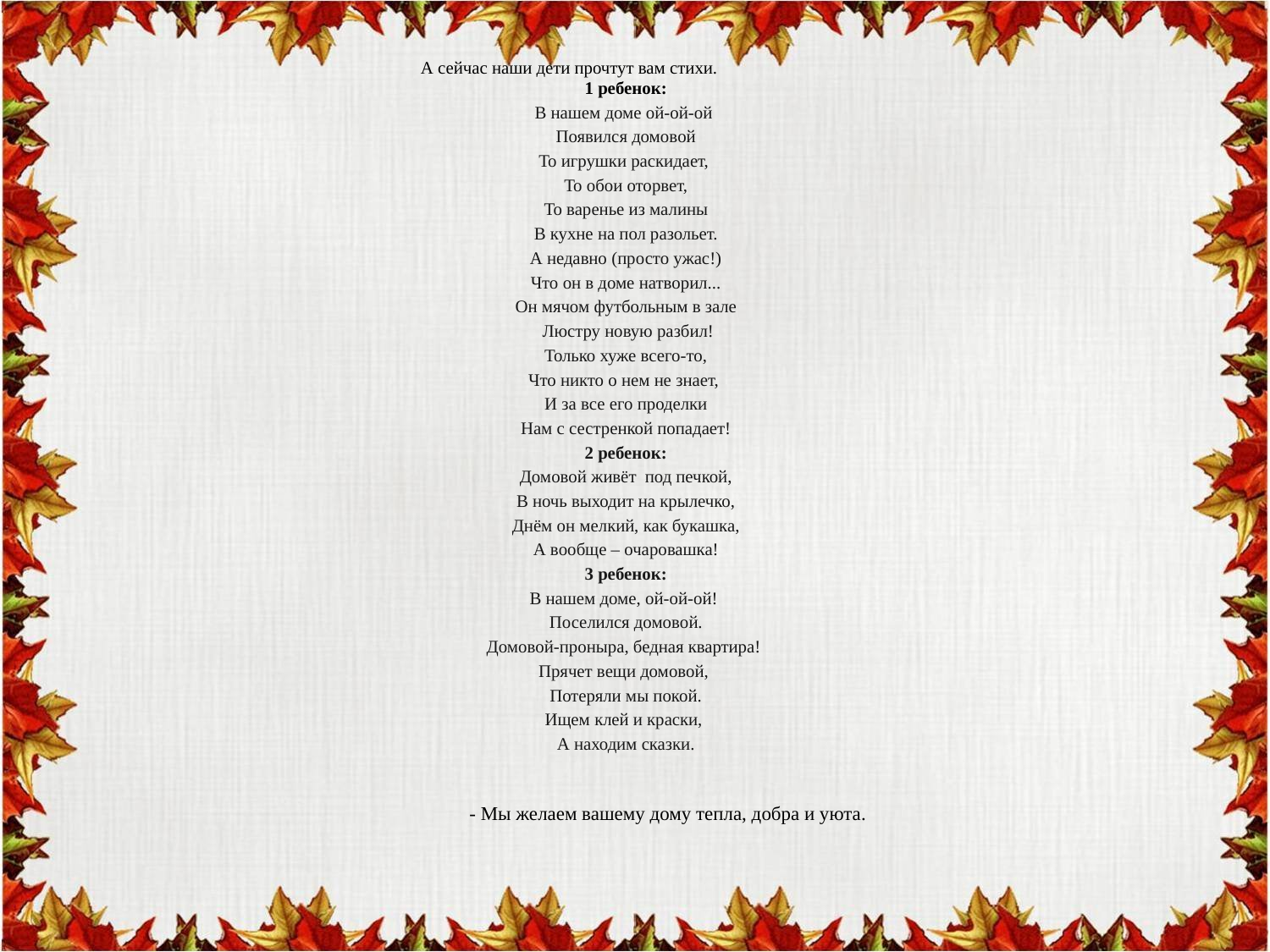

А сейчас наши дети прочтут вам стихи.
1 ребенок:
В нашем доме ой-ой-ой
Появился домовой
То игрушки раскидает,
То обои оторвет,
То варенье из малины
В кухне на пол разольет.
 А недавно (просто ужас!)
Что он в доме натворил...
Он мячом футбольным в зале
 Люстру новую разбил!
Только хуже всего-то,
Что никто о нем не знает,
И за все его проделки
Нам с сестренкой попадает!
2 ребенок:
Домовой живёт  под печкой,
 В ночь выходит на крылечко,
Днём он мелкий, как букашка,
А вообще – очаровашка!
3 ребенок:
В нашем доме, ой-ой-ой!
Поселился домовой.
Домовой-проныра, бедная квартира!
Прячет вещи домовой,
Потеряли мы покой.
Ищем клей и краски,
А находим сказки.

                                                                                                          - Мы желаем вашему дому тепла, добра и уюта.